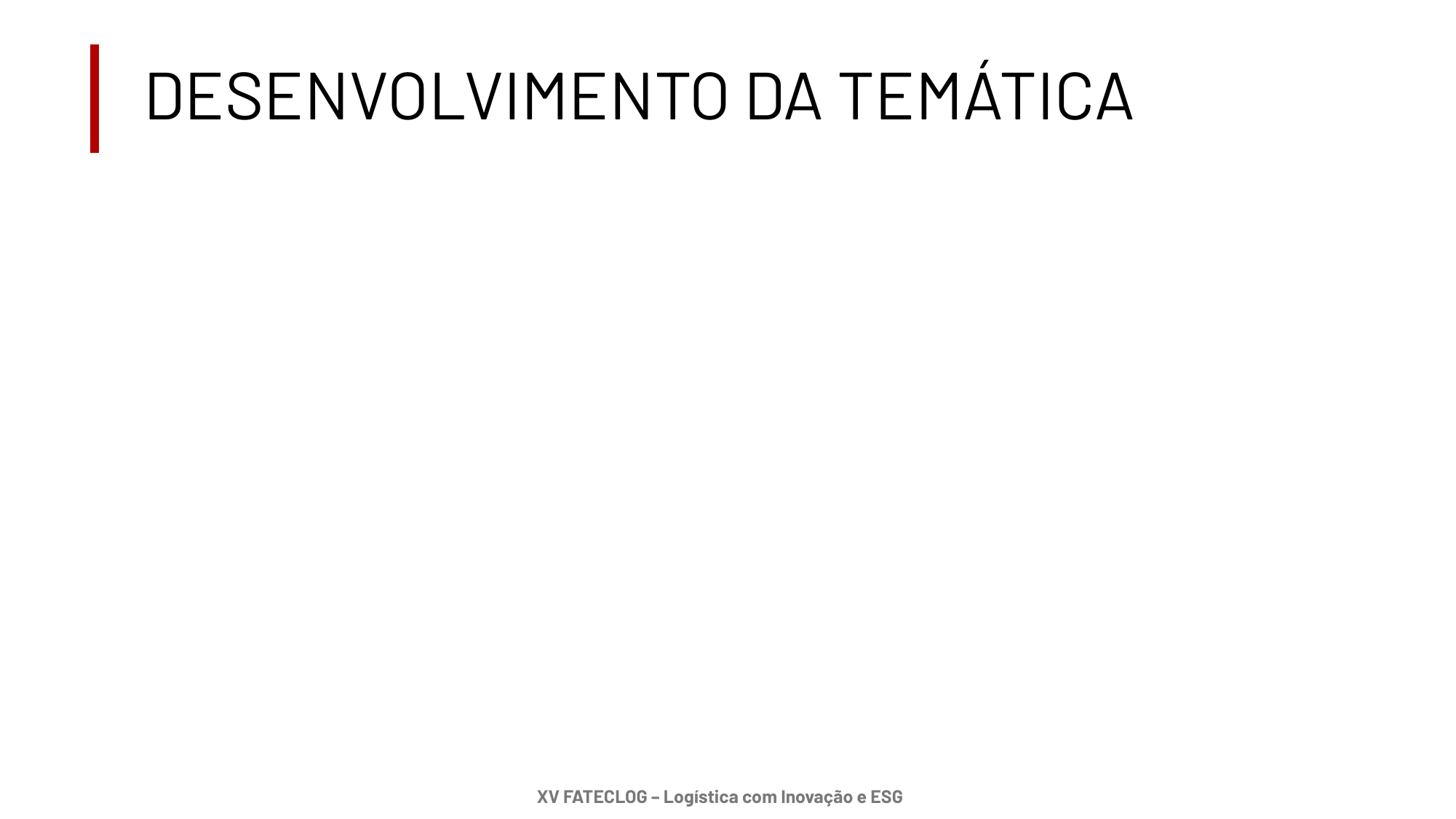

# DESENVOLVIMENTO DA TEMÁTICA

XV FATECLOG – Logística com Inovação e ESG